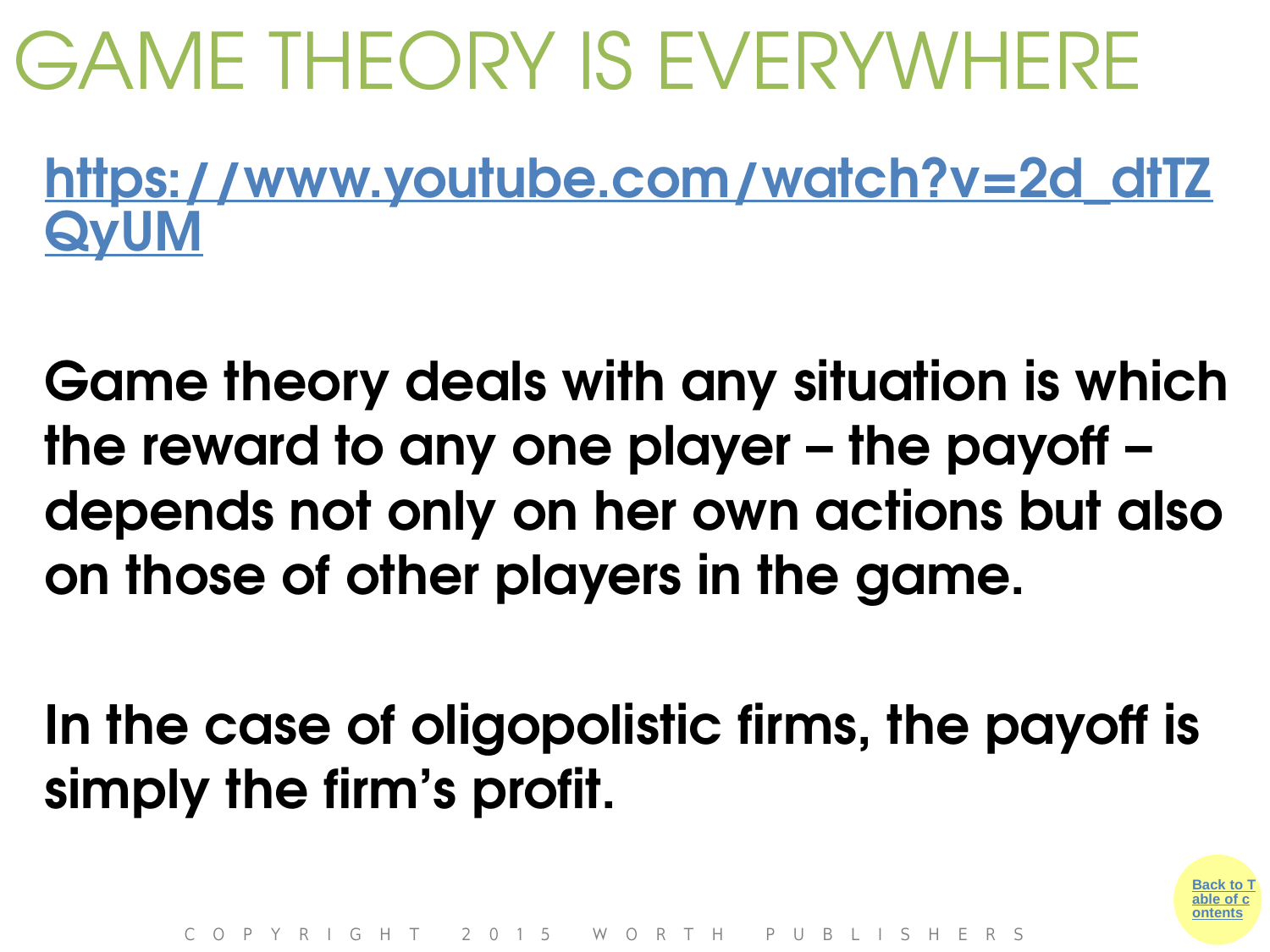

# GAME THEORY IS EVERYWHERE
https://www.youtube.com/watch?v=2d_dtTZQyUM

Game theory deals with any situation is which the reward to any one player – the payoff – depends not only on her own actions but also on those of other players in the game.

In the case of oligopolistic firms, the payoff is simply the firm’s profit.

Copyright 2015 Worth Publishers